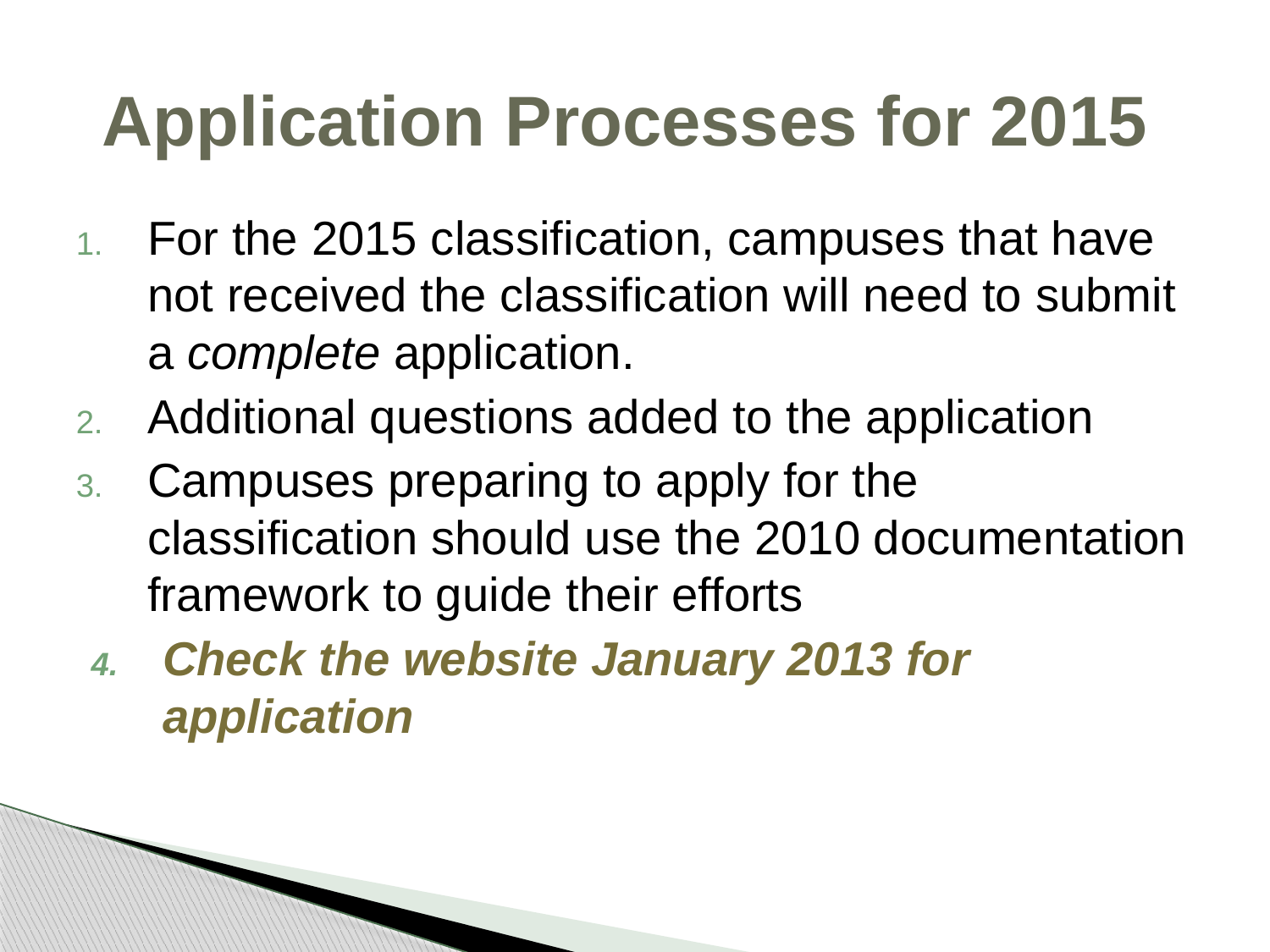

# Application Processes for 2015
For the 2015 classification, campuses that have not received the classification will need to submit a complete application.
Additional questions added to the application
Campuses preparing to apply for the classification should use the 2010 documentation framework to guide their efforts
Check the website January 2013 for application